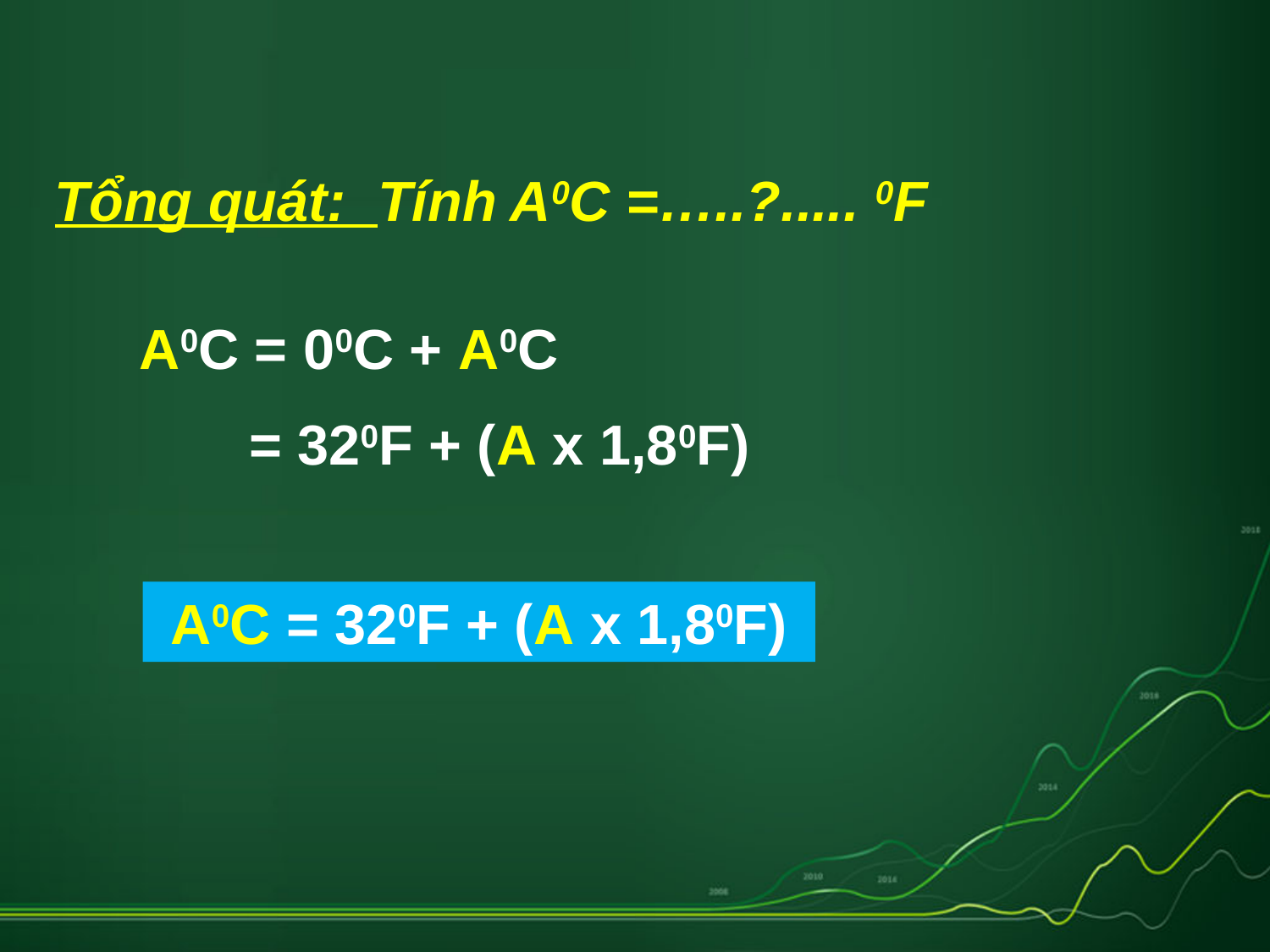

Tổng quát:  Tính A0C =…..?..... 0F
A0C = 00C + A0C
       = 320F + (A x 1,80F)
 A0C = 320F + (A x 1,80F)